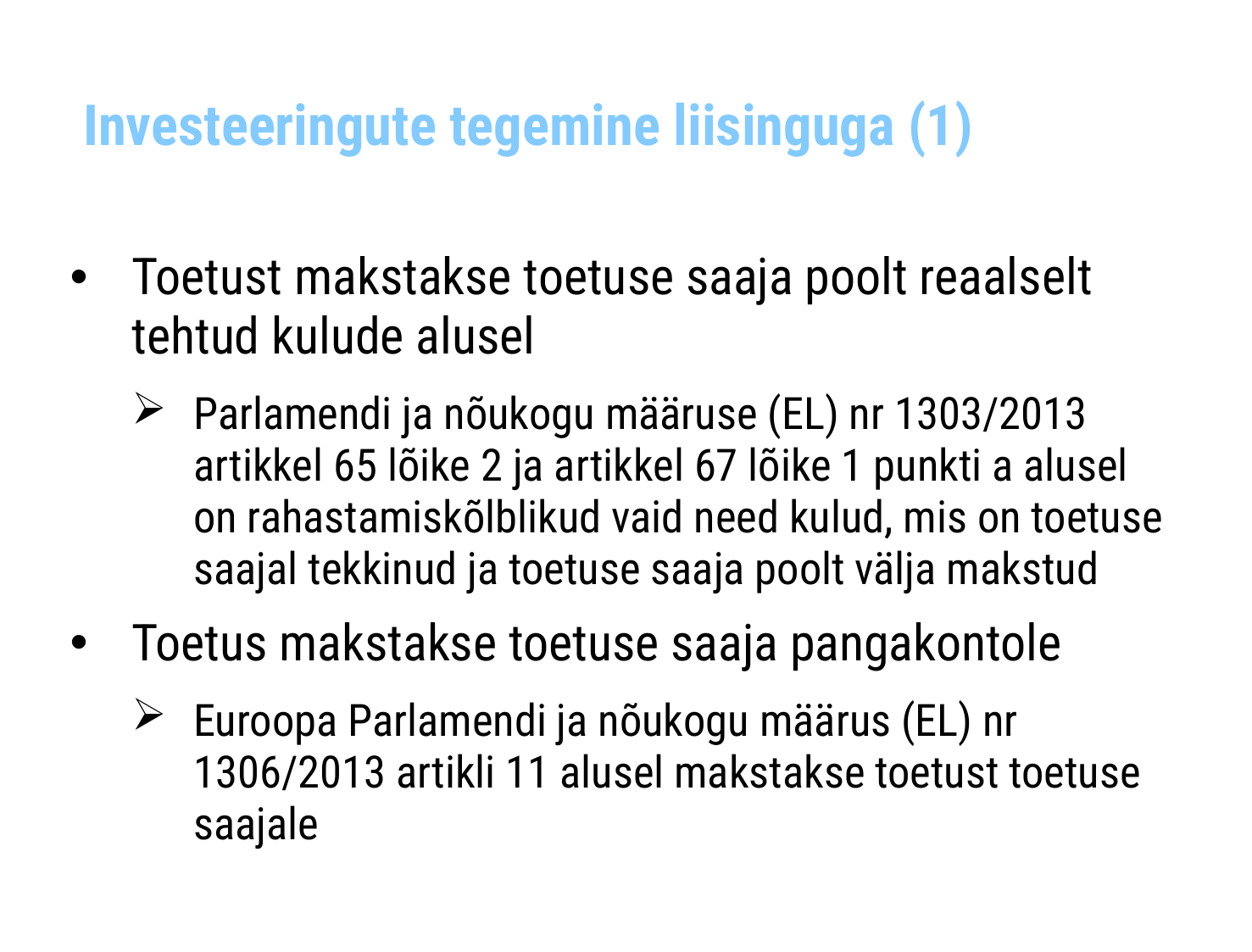

# Investeeringute tegemine liisinguga (1)
Toetust makstakse toetuse saaja poolt reaalselt tehtud kulude alusel
Parlamendi ja nõukogu määruse (EL) nr 1303/2013 artikkel 65 lõike 2 ja artikkel 67 lõike 1 punkti a alusel on rahastamiskõlblikud vaid need kulud, mis on toetuse saajal tekkinud ja toetuse saaja poolt välja makstud
Toetus makstakse toetuse saaja pangakontole
Euroopa Parlamendi ja nõukogu määrus (EL) nr 1306/2013 artikli 11 alusel makstakse toetust toetuse saajale